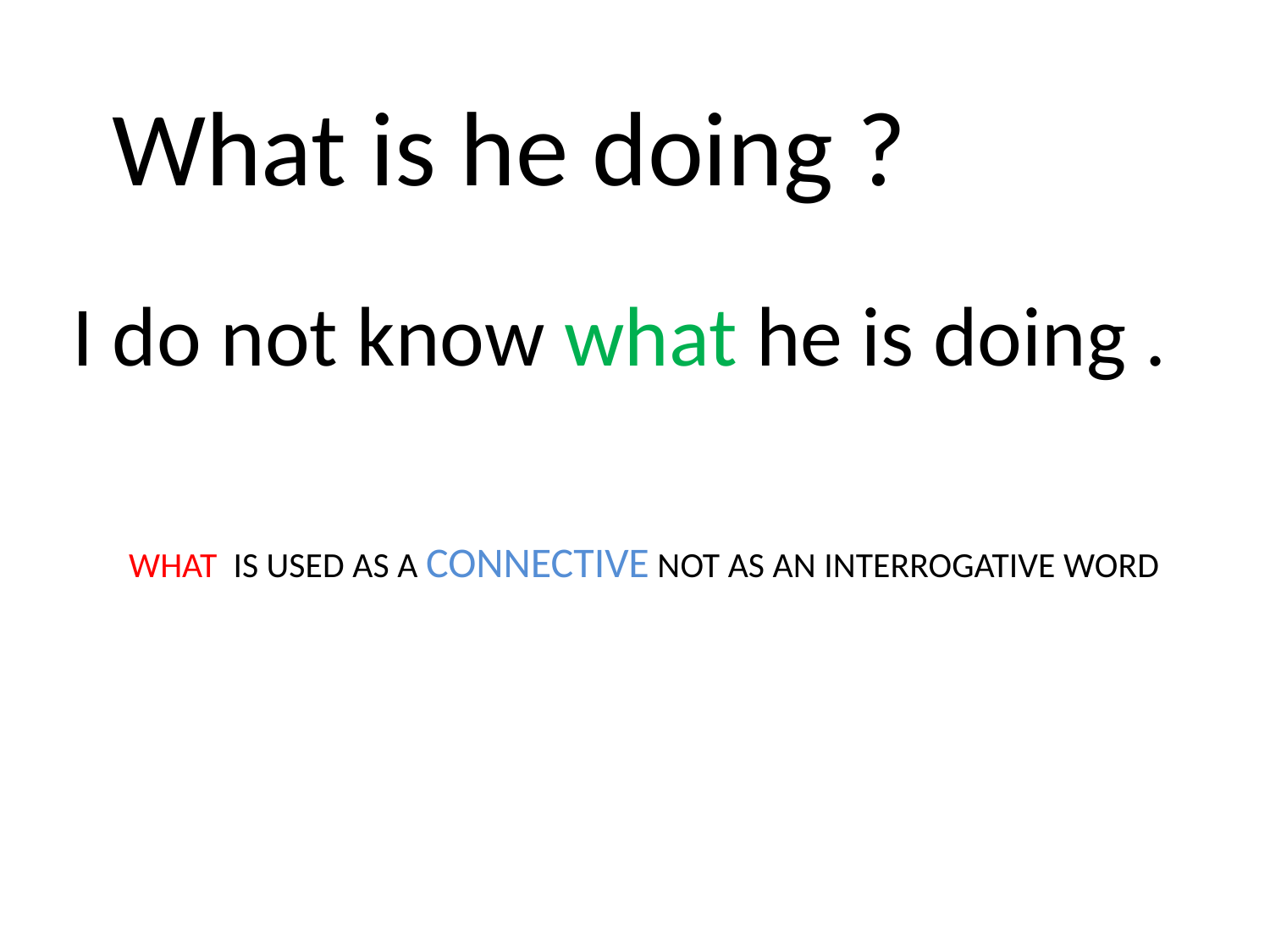

What is he doing ?
I do not know what he is doing .
WHAT  IS USED AS A CONNECTIVE NOT AS AN INTERROGATIVE WORD